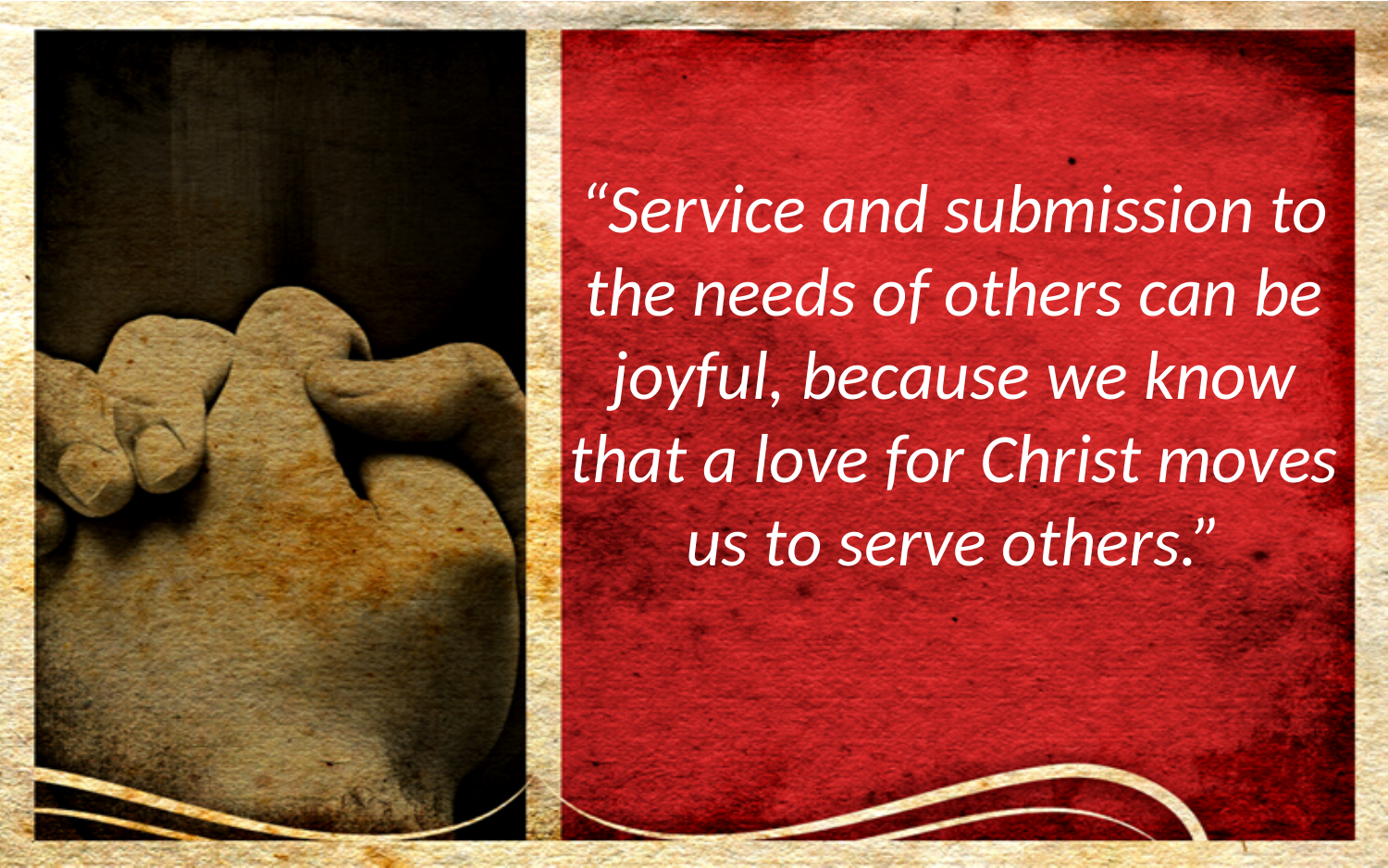

“Service and submission to the needs of others can be joyful, because we know that a love for Christ moves us to serve others.”